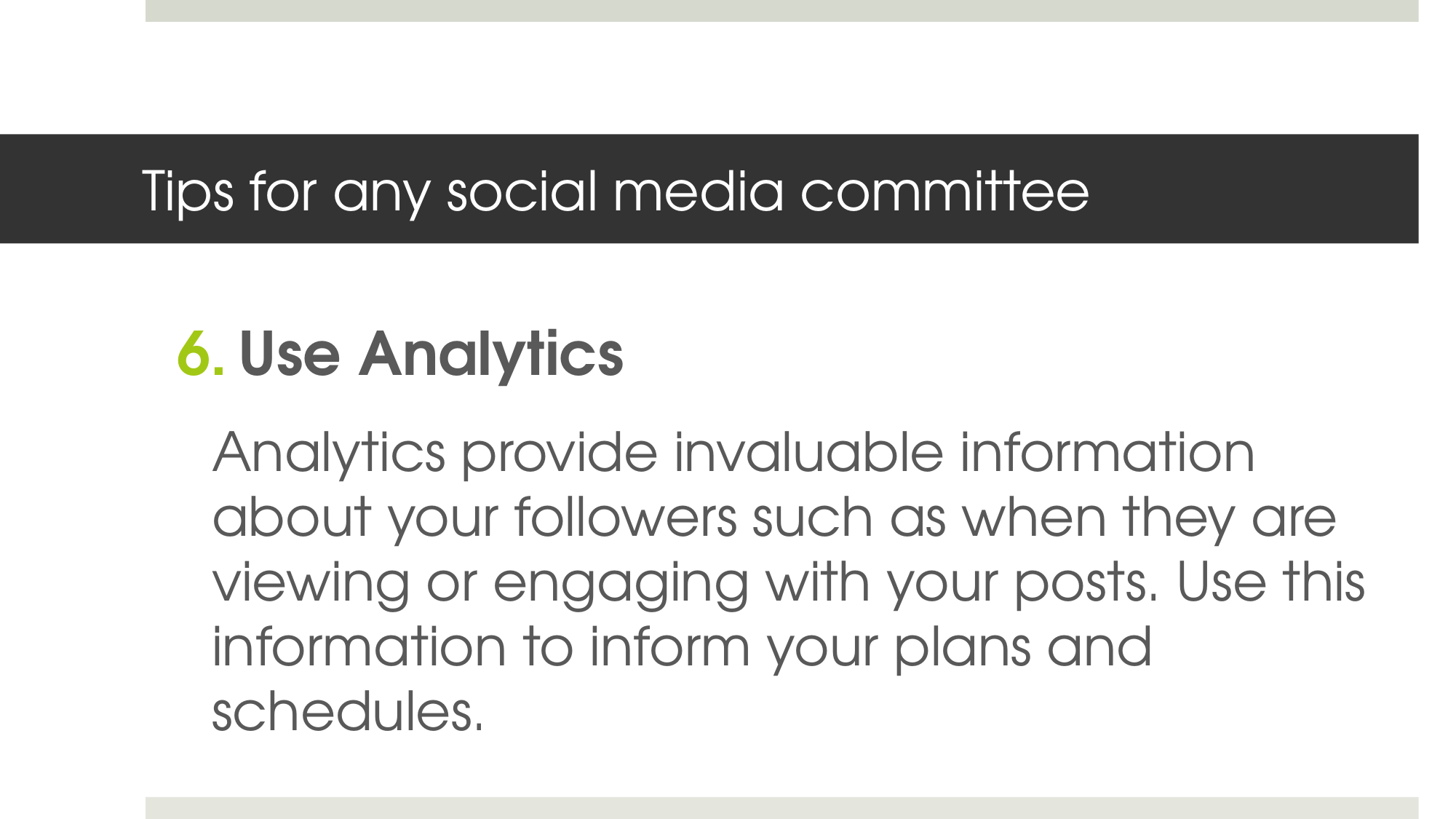

# Tips for any social media committee
Use Analytics
Analytics provide invaluable information about your followers such as when they are viewing or engaging with your posts. Use this information to inform your plans and schedules.